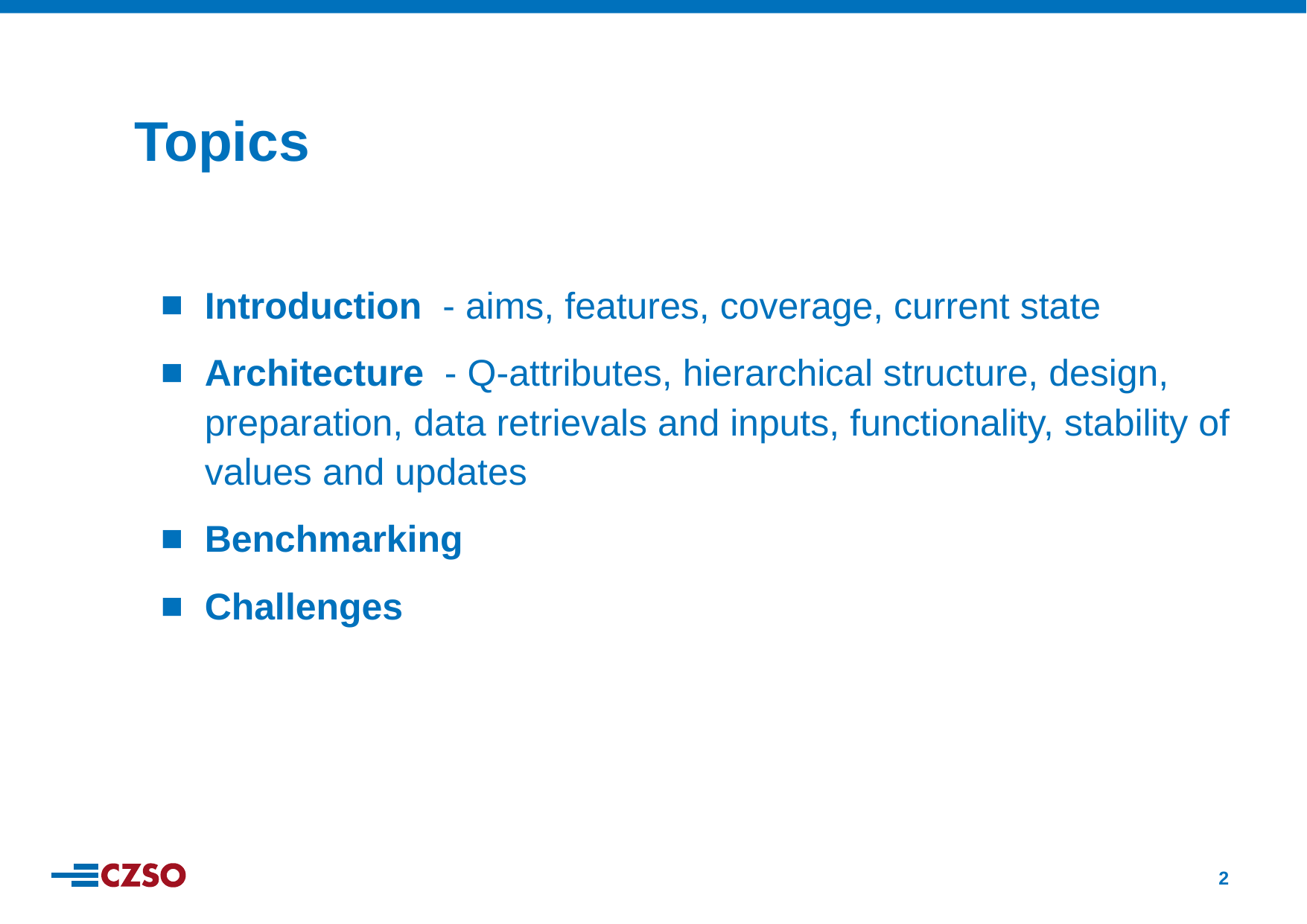

Topics
Introduction  - aims, features, coverage, current state
Architecture  - Q-attributes, hierarchical structure, design, preparation, data retrievals and inputs, functionality, stability of values and updates
Benchmarking
Challenges